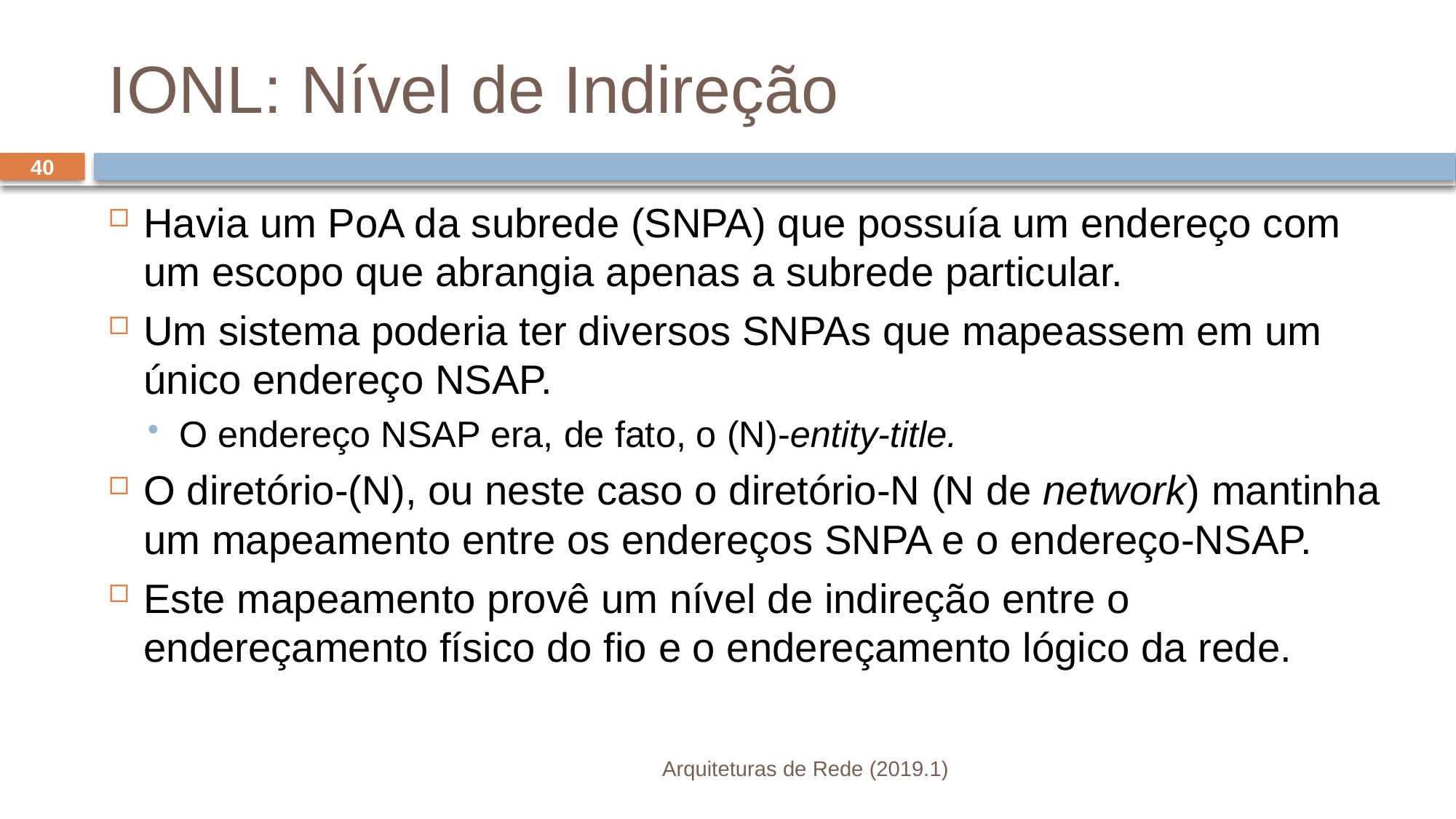

# IONL: Nível de Indireção
40
Havia um PoA da subrede (SNPA) que possuía um endereço com um escopo que abrangia apenas a subrede particular.
Um sistema poderia ter diversos SNPAs que mapeassem em um único endereço NSAP.
O endereço NSAP era, de fato, o (N)-entity-title.
O diretório-(N), ou neste caso o diretório-N (N de network) mantinha um mapeamento entre os endereços SNPA e o endereço-NSAP.
Este mapeamento provê um nível de indireção entre o endereçamento físico do fio e o endereçamento lógico da rede.
Arquiteturas de Rede (2019.1)